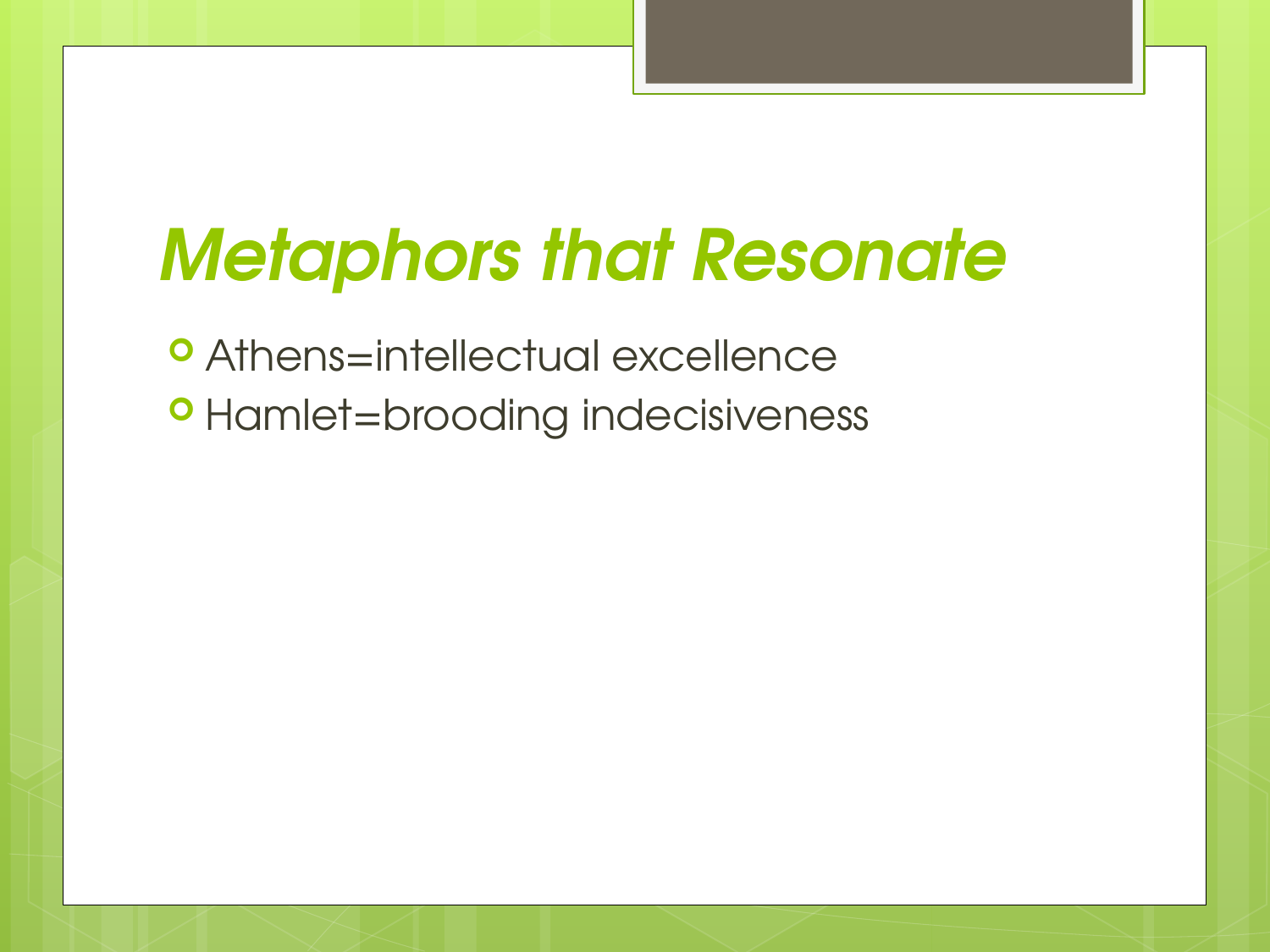

# Metaphors that Resonate
Athens=intellectual excellence
Hamlet=brooding indecisiveness